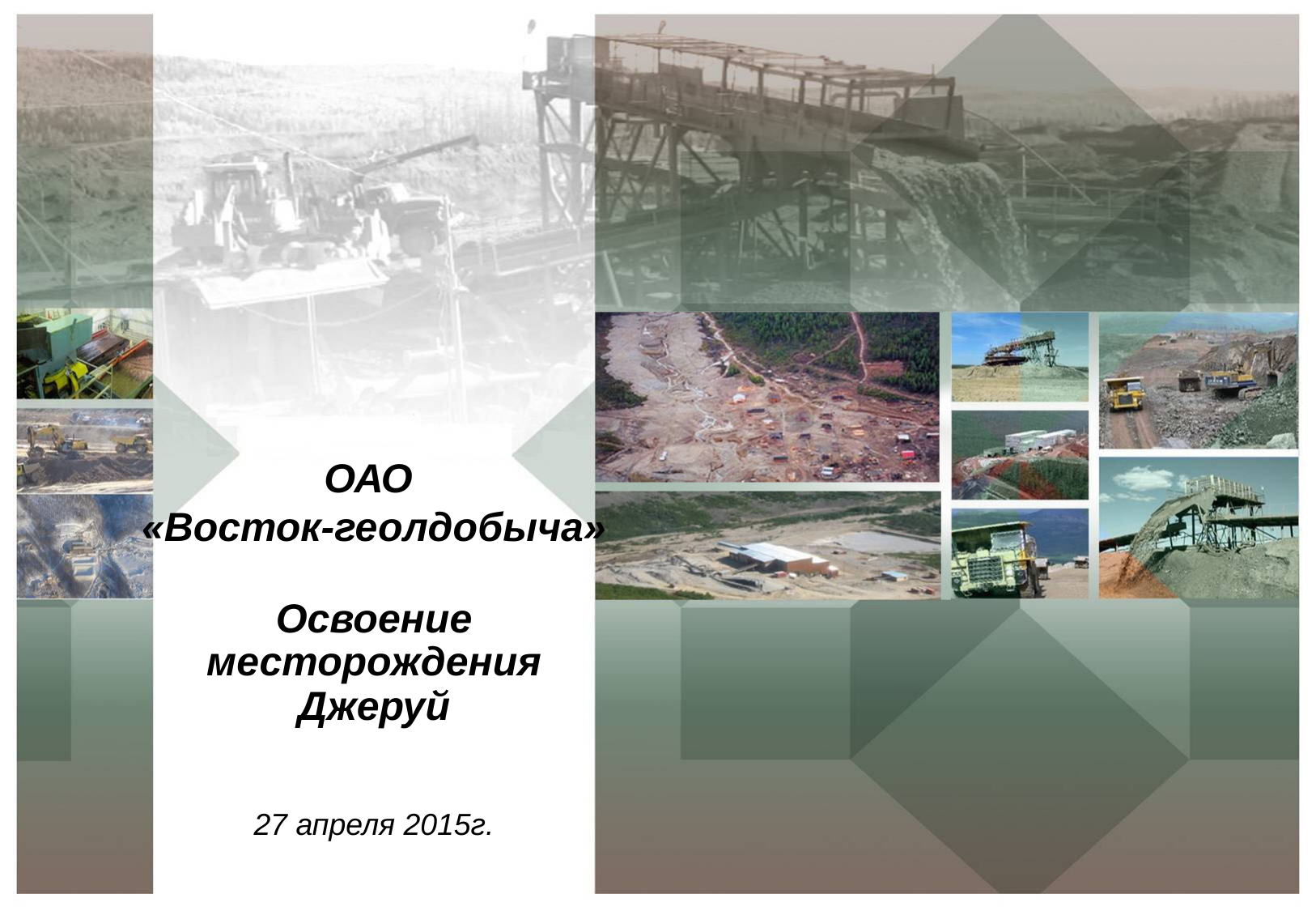

ОАО
«Восток-геолдобыча»
Освоение месторождения Джеруй

27 апреля 2015г.